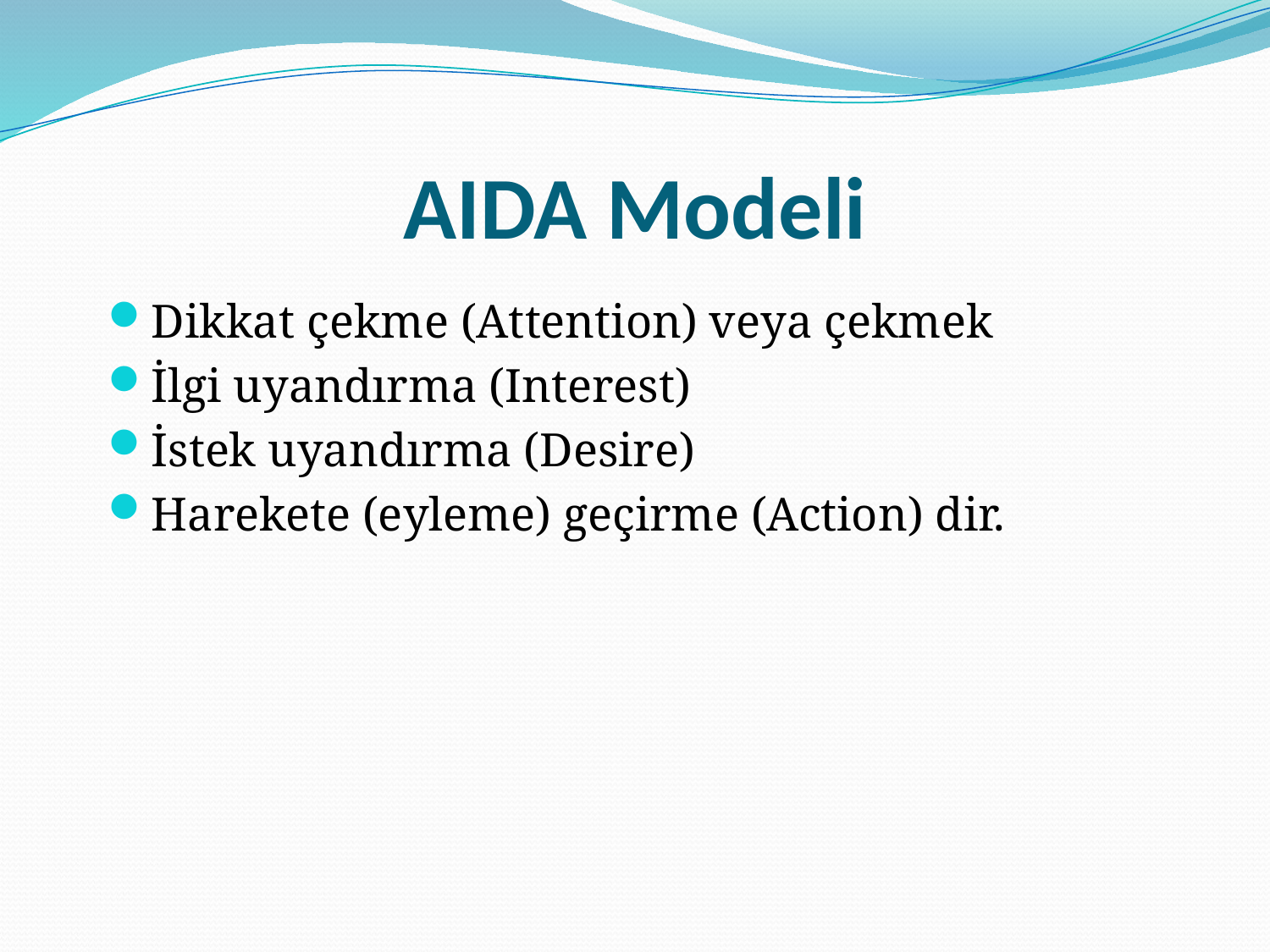

# AIDA Modeli
Dikkat çekme (Attention) veya çekmek
İlgi uyandırma (Interest)
İstek uyandırma (Desire)
Harekete (eyleme) geçirme (Action) dir.